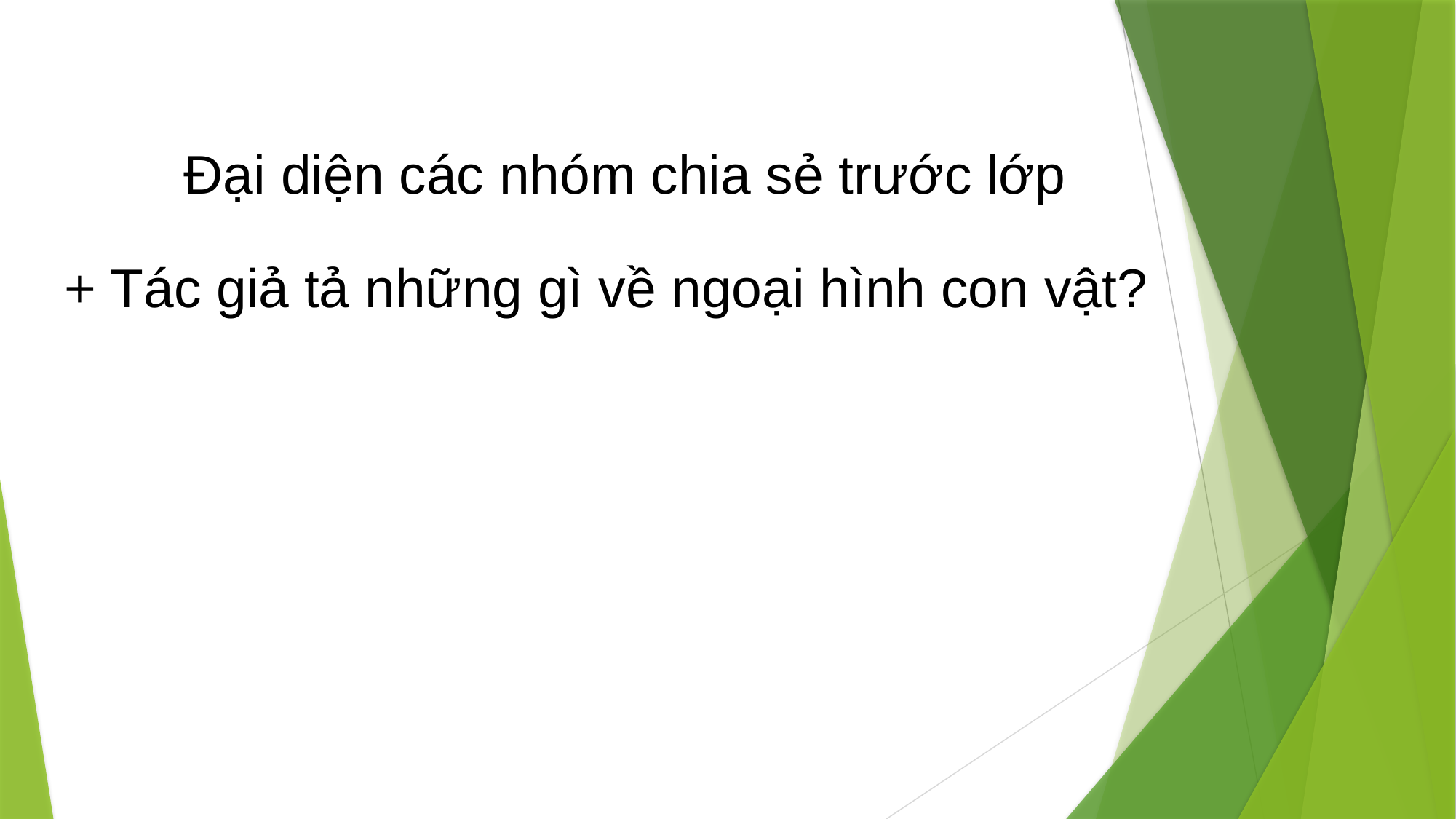

Đại diện các nhóm chia sẻ trước lớp
+ Tác giả tả những gì về ngoại hình con vật?